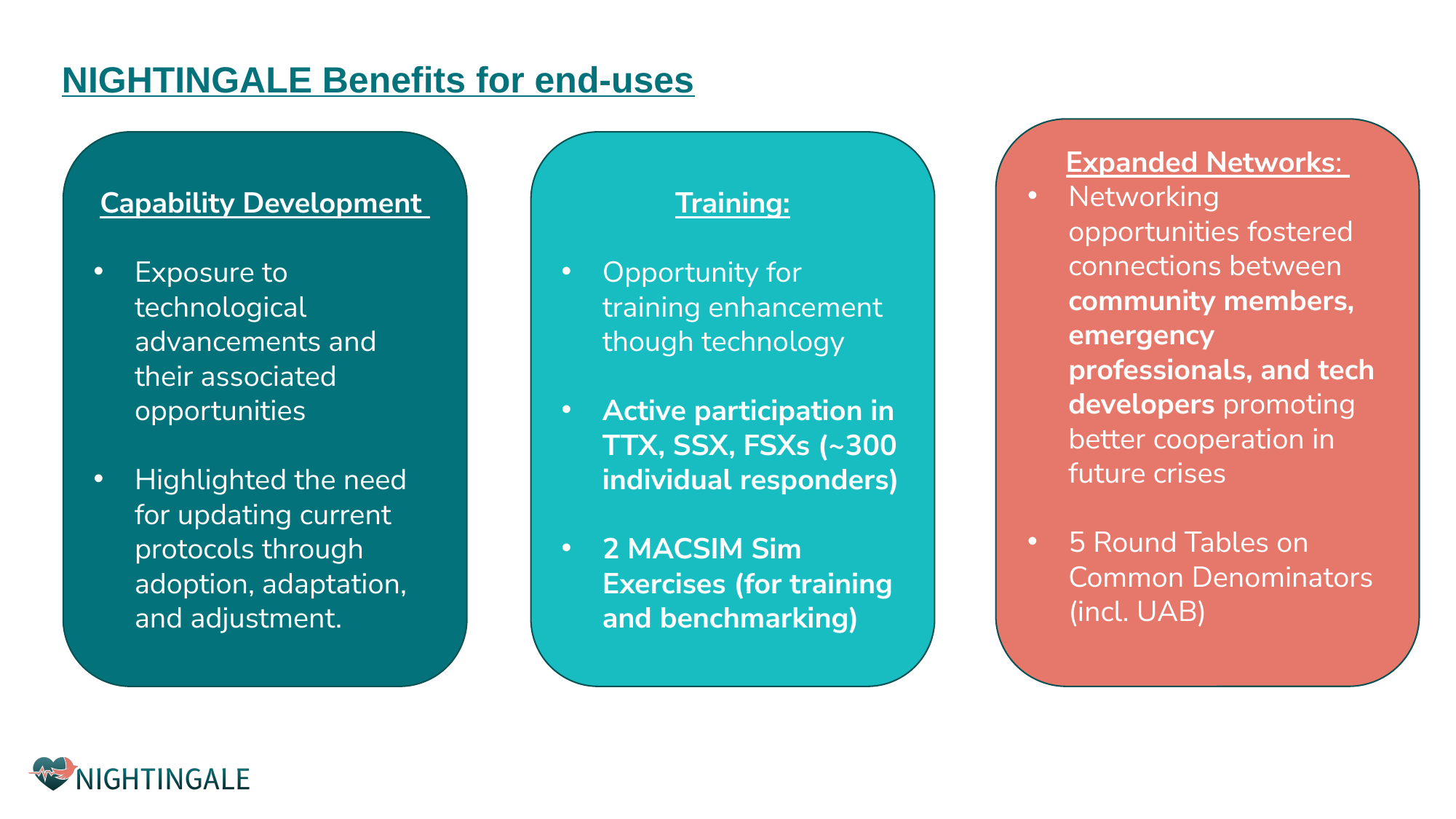

# NIGHTINGALE Benefits for end-uses

Expanded Networks:
Networking opportunities fostered connections between community members, emergency professionals, and tech developers promoting better cooperation in future crises

5 Round Tables on Common Denominators (incl. UAB)

​
Training:

Opportunity for training enhancement though technology

Active participation in TTX, SSX, FSXs (~300 individual responders)

2 MACSIM Sim Exercises (for training and benchmarking)
Capability Development

Exposure to technological advancements and their associated opportunities

Highlighted the need for updating current protocols through adoption, adaptation, and adjustment.